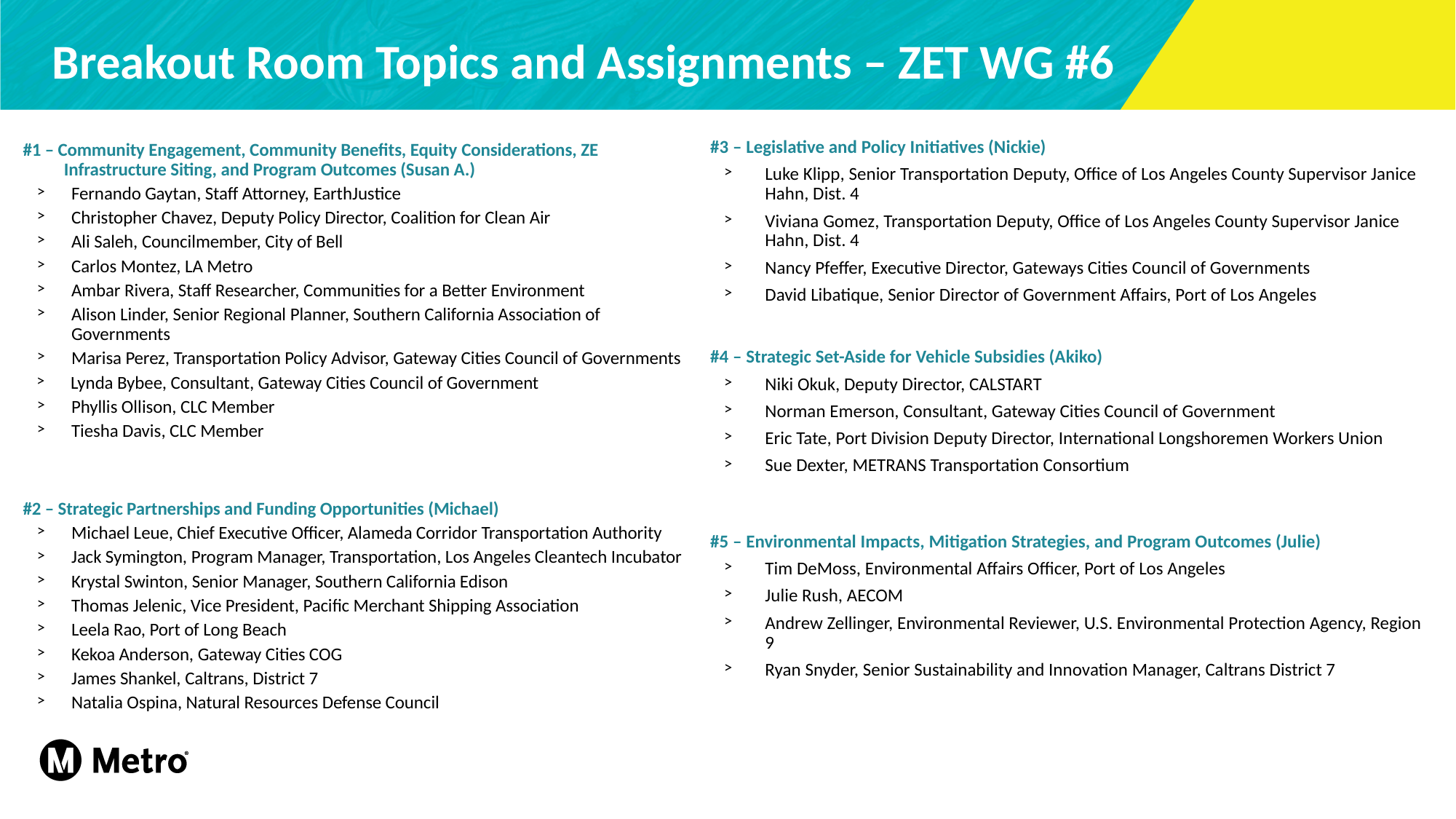

# Breakout Room Topics and Assignments – ZET WG #6

#3 – Legislative and Policy Initiatives (Nickie)
Luke Klipp, Senior Transportation Deputy, Office of Los Angeles County Supervisor Janice Hahn, Dist. 4
Viviana Gomez, Transportation Deputy, Office of Los Angeles County Supervisor Janice Hahn, Dist. 4
Nancy Pfeffer, Executive Director, Gateways Cities Council of Governments
David Libatique, Senior Director of Government Affairs, Port of Los Angeles

#4 – Strategic Set-Aside for Vehicle Subsidies (Akiko)
Niki Okuk, Deputy Director, CALSTART
Norman Emerson, Consultant, Gateway Cities Council of Government
Eric Tate, Port Division Deputy Director, International Longshoremen Workers Union
Sue Dexter, METRANS Transportation Consortium

#5 – Environmental Impacts, Mitigation Strategies, and Program Outcomes (Julie)
Tim DeMoss, Environmental Affairs Officer, Port of Los Angeles
Julie Rush, AECOM
Andrew Zellinger, Environmental Reviewer, U.S. Environmental Protection Agency, Region 9
Ryan Snyder, Senior Sustainability and Innovation Manager, Caltrans District 7

#1 – Community Engagement, Community Benefits, Equity Considerations, ZE Infrastructure Siting, and Program Outcomes (Susan A.)
Fernando Gaytan, Staff Attorney, EarthJustice
Christopher Chavez, Deputy Policy Director, Coalition for Clean Air
Ali Saleh, Councilmember, City of Bell
Carlos Montez, LA Metro
Ambar Rivera, Staff Researcher, Communities for a Better Environment
Alison Linder, Senior Regional Planner, Southern California Association of Governments
Marisa Perez, Transportation Policy Advisor, Gateway Cities Council of Governments
Lynda Bybee, Consultant, Gateway Cities Council of Government
Phyllis Ollison, CLC Member
Tiesha Davis, CLC Member

#2 – Strategic Partnerships and Funding Opportunities (Michael)
Michael Leue, Chief Executive Officer, Alameda Corridor Transportation Authority
Jack Symington, Program Manager, Transportation, Los Angeles Cleantech Incubator
Krystal Swinton, Senior Manager, Southern California Edison
Thomas Jelenic, Vice President, Pacific Merchant Shipping Association
Leela Rao, Port of Long Beach
Kekoa Anderson, Gateway Cities COG
James Shankel, Caltrans, District 7
Natalia Ospina, Natural Resources Defense Council